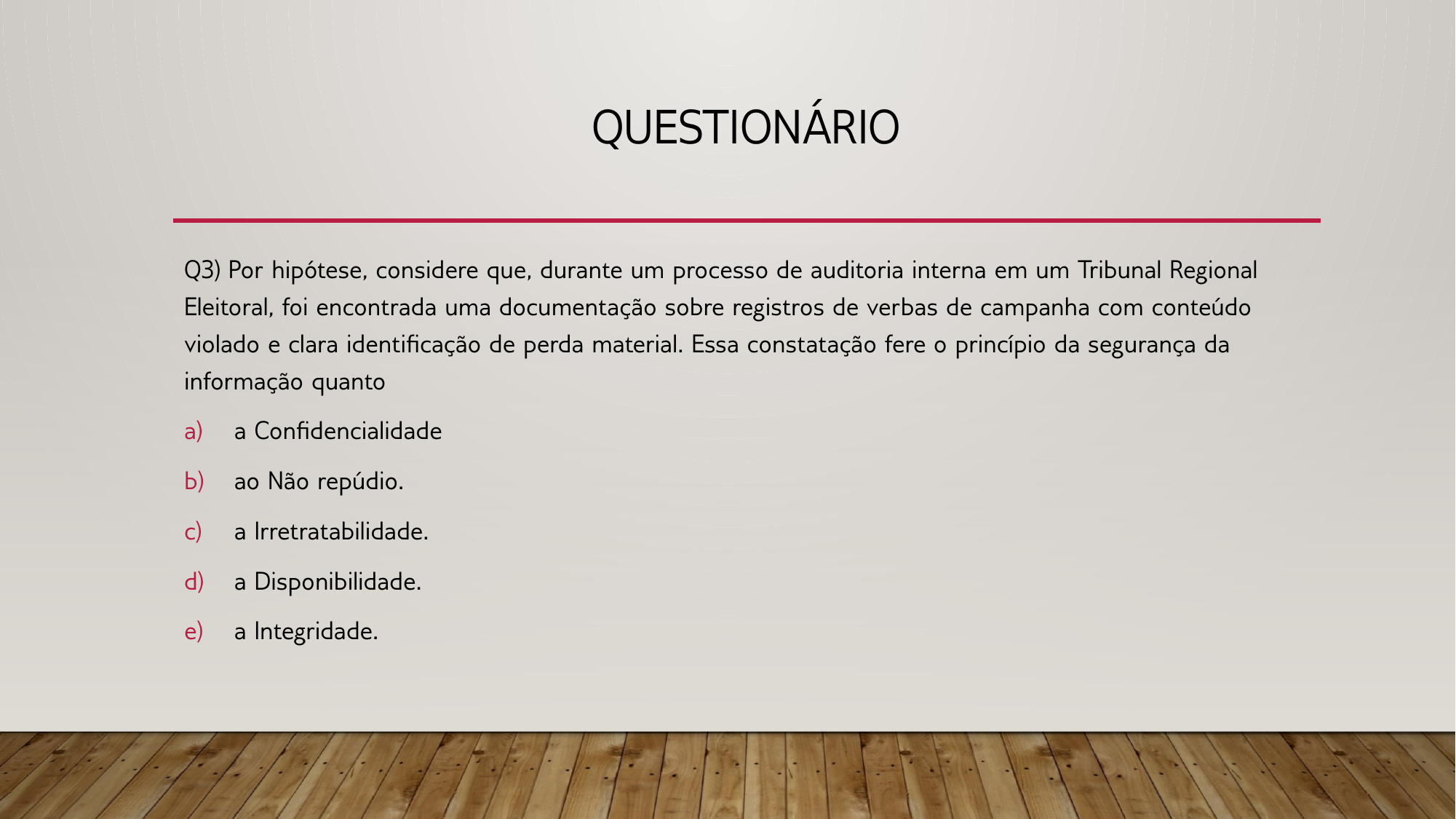

# Questionário
Q3) Por hipótese, considere que, durante um processo de auditoria interna em um Tribunal Regional Eleitoral, foi encontrada uma documentação sobre registros de verbas de campanha com conteúdo violado e clara identificação de perda material. Essa constatação fere o princípio da segurança da informação quanto
a Confidencialidade
ao Não repúdio.
a Irretratabilidade.
a Disponibilidade.
a Integridade.